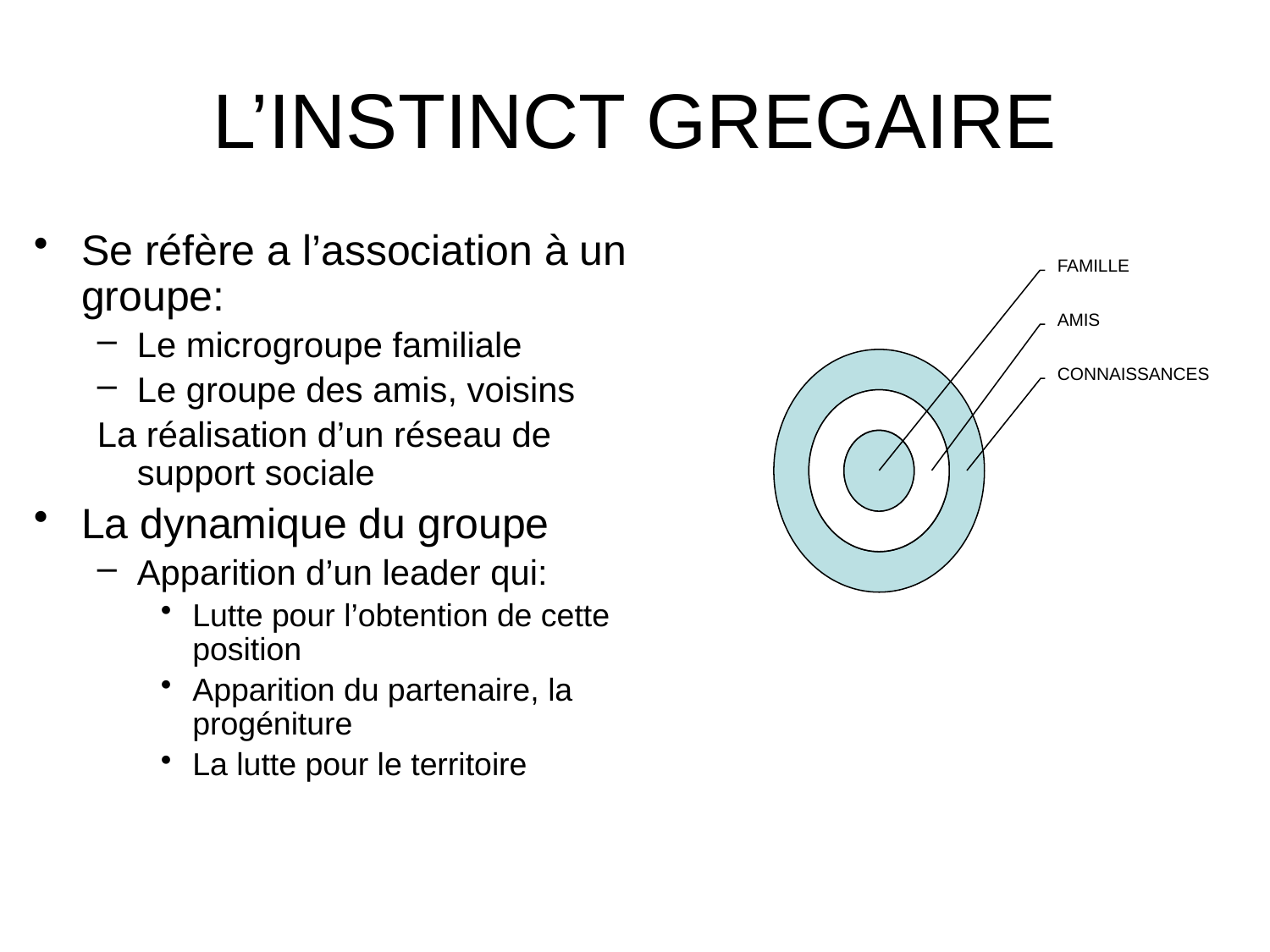

# L’INSTINCT GREGAIRE
Se réfère a l’association à un groupe:
Le microgroupe familiale
Le groupe des amis, voisins
La réalisation d’un réseau de support sociale
La dynamique du groupe
Apparition d’un leader qui:
Lutte pour l’obtention de cette position
Apparition du partenaire, la progéniture
La lutte pour le territoire
FAMILLE
AMIS

CONNAISSANCES